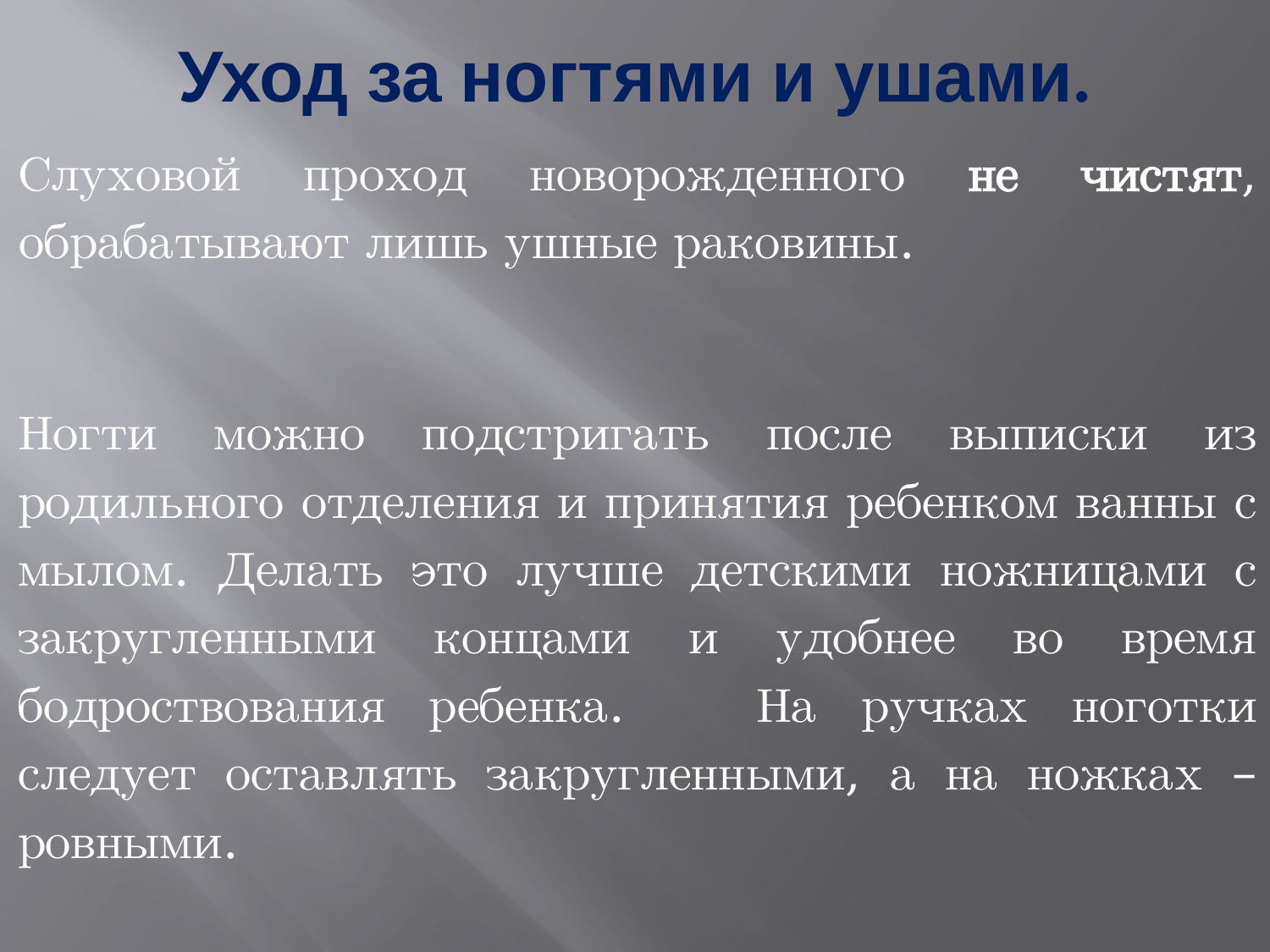

# Уход за ногтями и ушами.
Слуховой проход новорожденного не чистят, обрабатывают лишь ушные раковины.

Ногти можно подстригать после выписки из родильного отделения и принятия ребенком ванны с мылом. Делать это лучше детскими ножницами с закругленными концами и удобнее во время бодроствования ребенка.   На ручках ноготки следует оставлять закругленными, а на ножках – ровными.